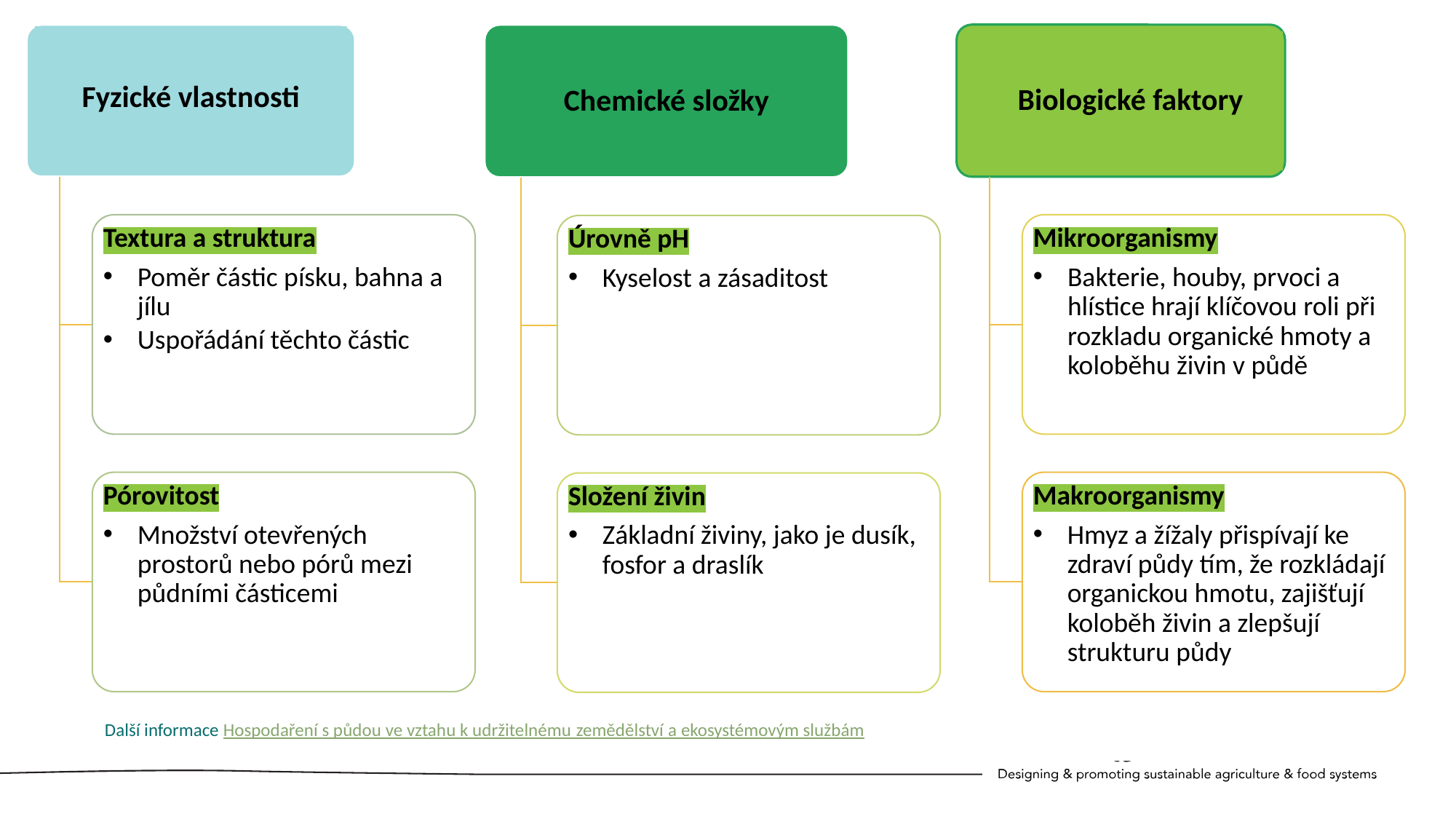

Fyzické vlastnosti
Chemické složky
Biologické faktory

Textura a struktura
Poměr částic písku, bahna a jílu
Uspořádání těchto částic
Mikroorganismy
Bakterie, houby, prvoci a hlístice hrají klíčovou roli při rozkladu organické hmoty a koloběhu živin v půdě
Úrovně pH
Kyselost a zásaditost

Pórovitost
Množství otevřených prostorů nebo pórů mezi půdními částicemi
Makroorganismy
Hmyz a žížaly přispívají ke zdraví půdy tím, že rozkládají organickou hmotu, zajišťují koloběh živin a zlepšují strukturu půdy
Složení živin
Základní živiny, jako je dusík, fosfor a draslík
	Další informace Hospodaření s půdou ve vztahu k udržitelnému zemědělství a ekosystémovým službám